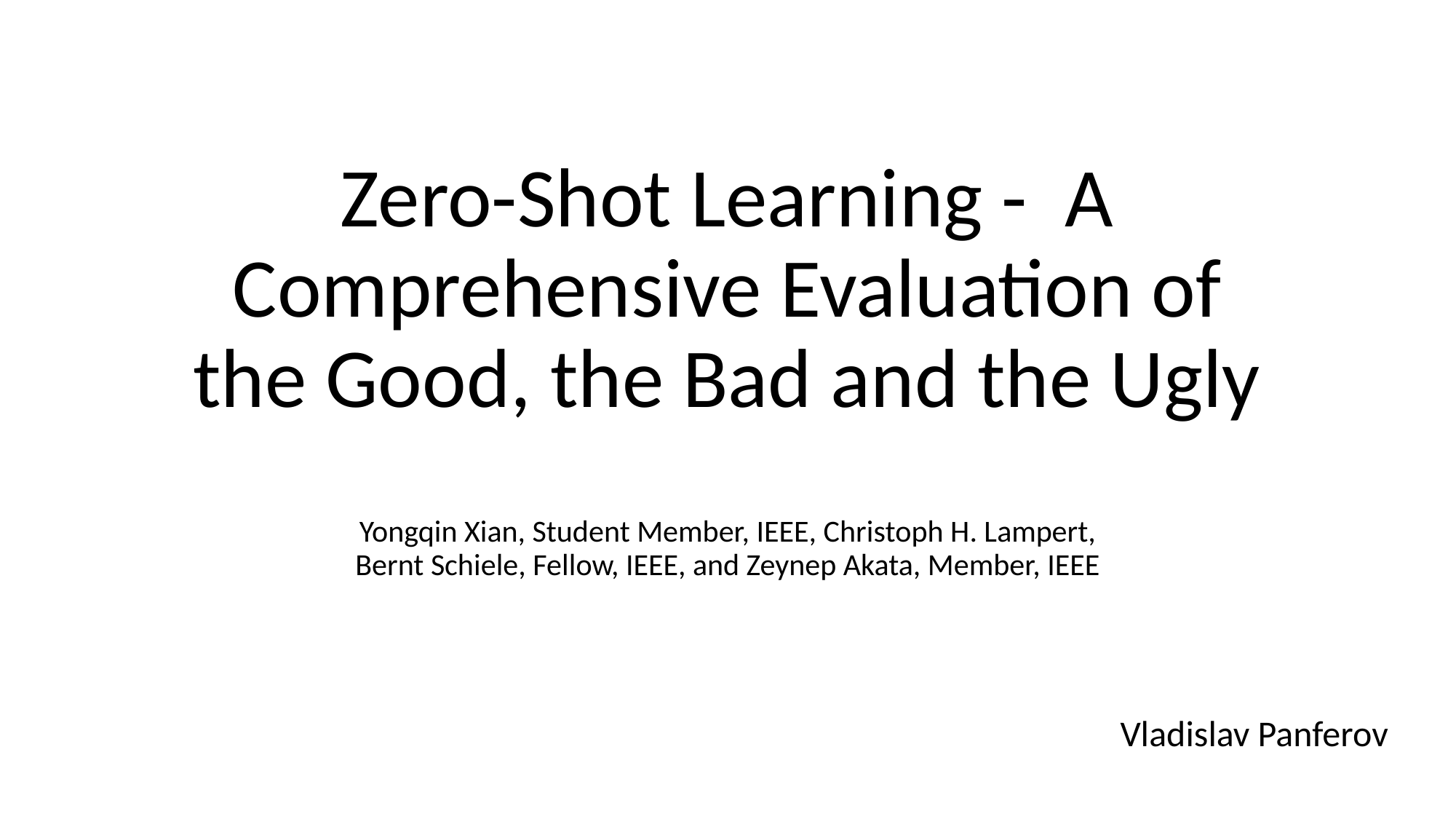

# Zero-Shot Learning -  A Comprehensive Evaluation of the Good, the Bad and the Ugly Yongqin Xian, Student Member, IEEE, Christoph H. Lampert, Bernt Schiele, Fellow, IEEE, and Zeynep Akata, Member, IEEE
Vladislav Panferov